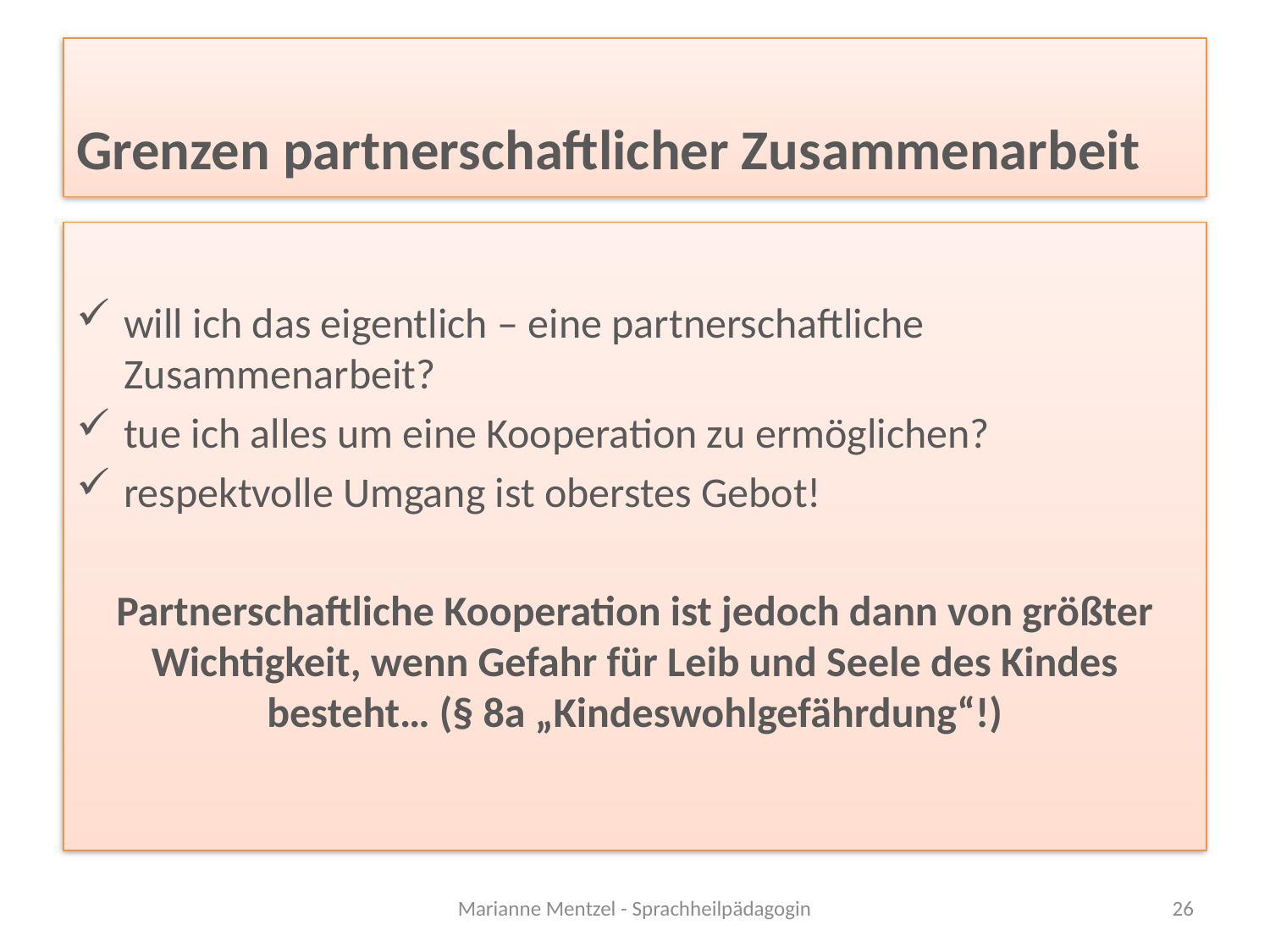

# Grenzen partnerschaftlicher Zusammenarbeit

will ich das eigentlich – eine partnerschaftliche Zusammenarbeit?
tue ich alles um eine Kooperation zu ermöglichen?
respektvolle Umgang ist oberstes Gebot!

Partnerschaftliche Kooperation ist jedoch dann von größter Wichtigkeit, wenn Gefahr für Leib und Seele des Kindes besteht… (§ 8a „Kindeswohlgefährdung“!)

Marianne Mentzel - Sprachheilpädagogin
26